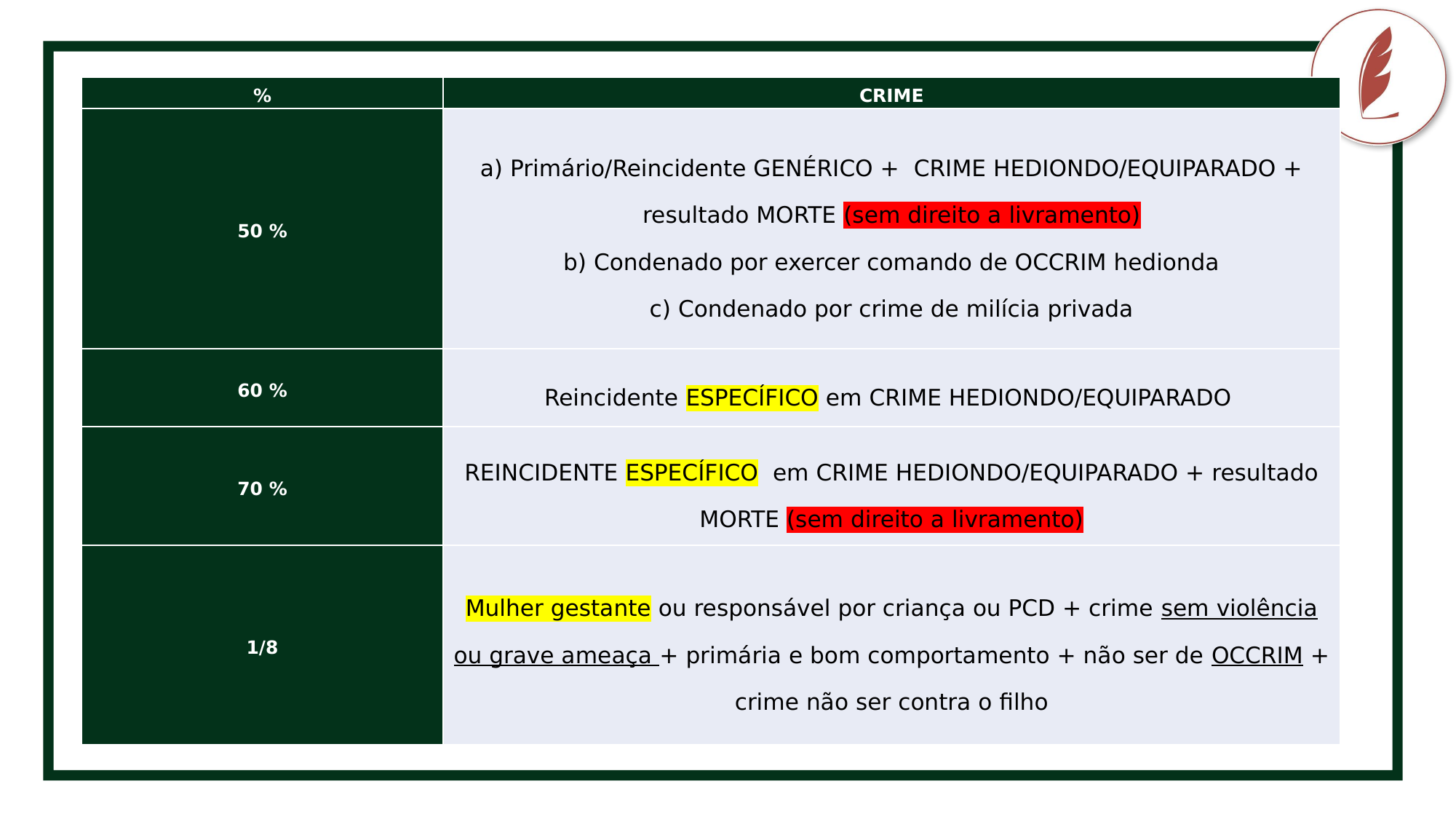

CRIMINOLOGIA
| % | CRIME |
| --- | --- |
| 50 % | a) Primário/Reincidente GENÉRICO +  CRIME HEDIONDO/EQUIPARADO + resultado MORTE (sem direito a livramento) b) Condenado por exercer comando de OCCRIM hedionda c) Condenado por crime de milícia privada |
| 60 % | Reincidente ESPECÍFICO em CRIME HEDIONDO/EQUIPARADO |
| 70 % | REINCIDENTE ESPECÍFICO  em CRIME HEDIONDO/EQUIPARADO + resultado MORTE (sem direito a livramento) |
| 1/8 | Mulher gestante ou responsável por criança ou PCD + crime sem violência ou grave ameaça + primária e bom comportamento + não ser de OCCRIM + crime não ser contra o filho |
Fonte pro conteúdo

não-destaque